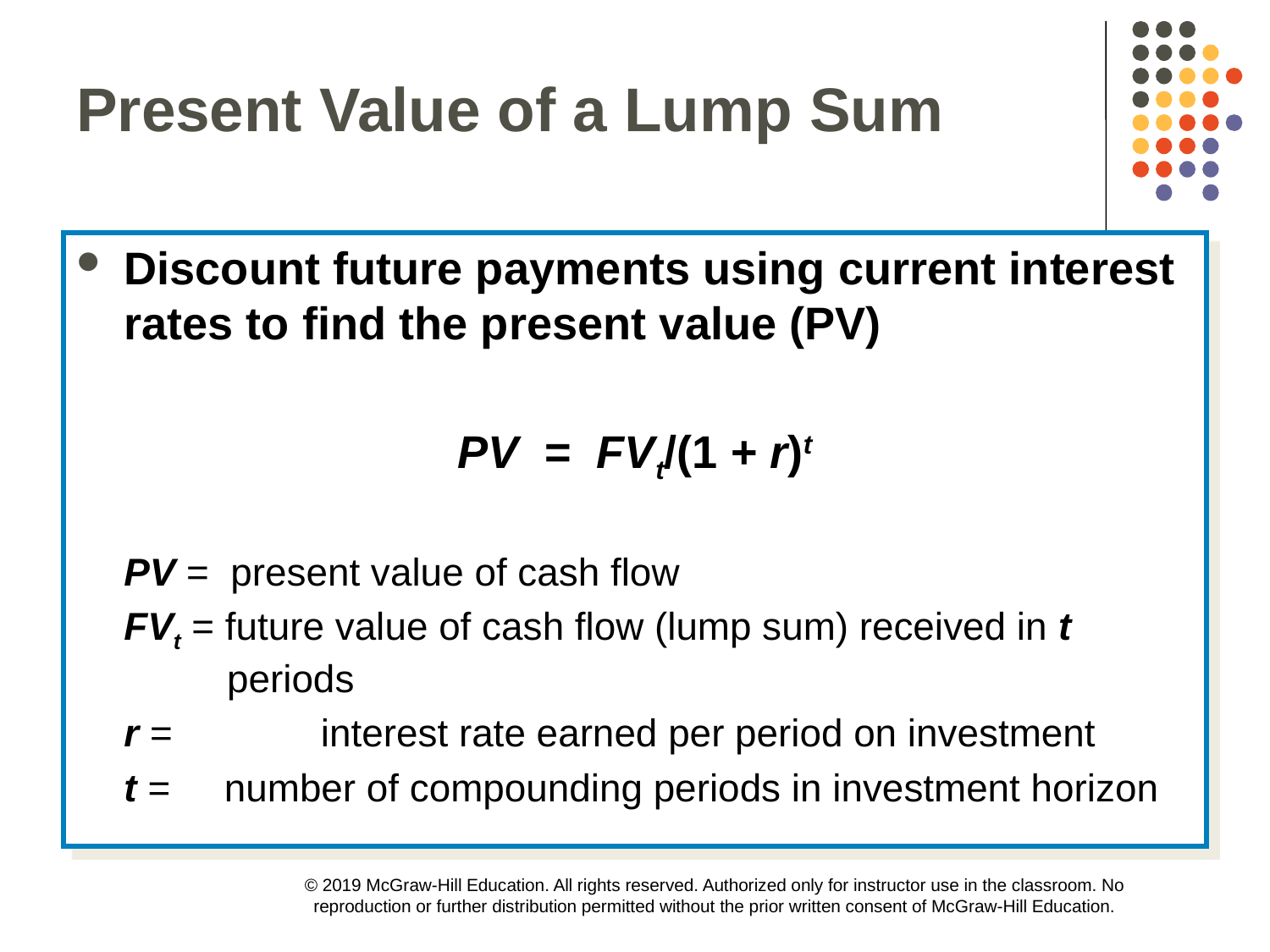

Present Value of a Lump Sum
Discount future payments using current interest rates to find the present value (PV)

PV  =  FVt/(1 + r)t

PV =  present value of cash flow
FVt = future value of cash flow (lump sum) received in t   periods
r = 	  interest rate earned per period on investment
t =     number of compounding periods in investment horizon
© 2019 McGraw-Hill Education. All rights reserved. Authorized only for instructor use in the classroom. No reproduction or further distribution permitted without the prior written consent of McGraw-Hill Education.